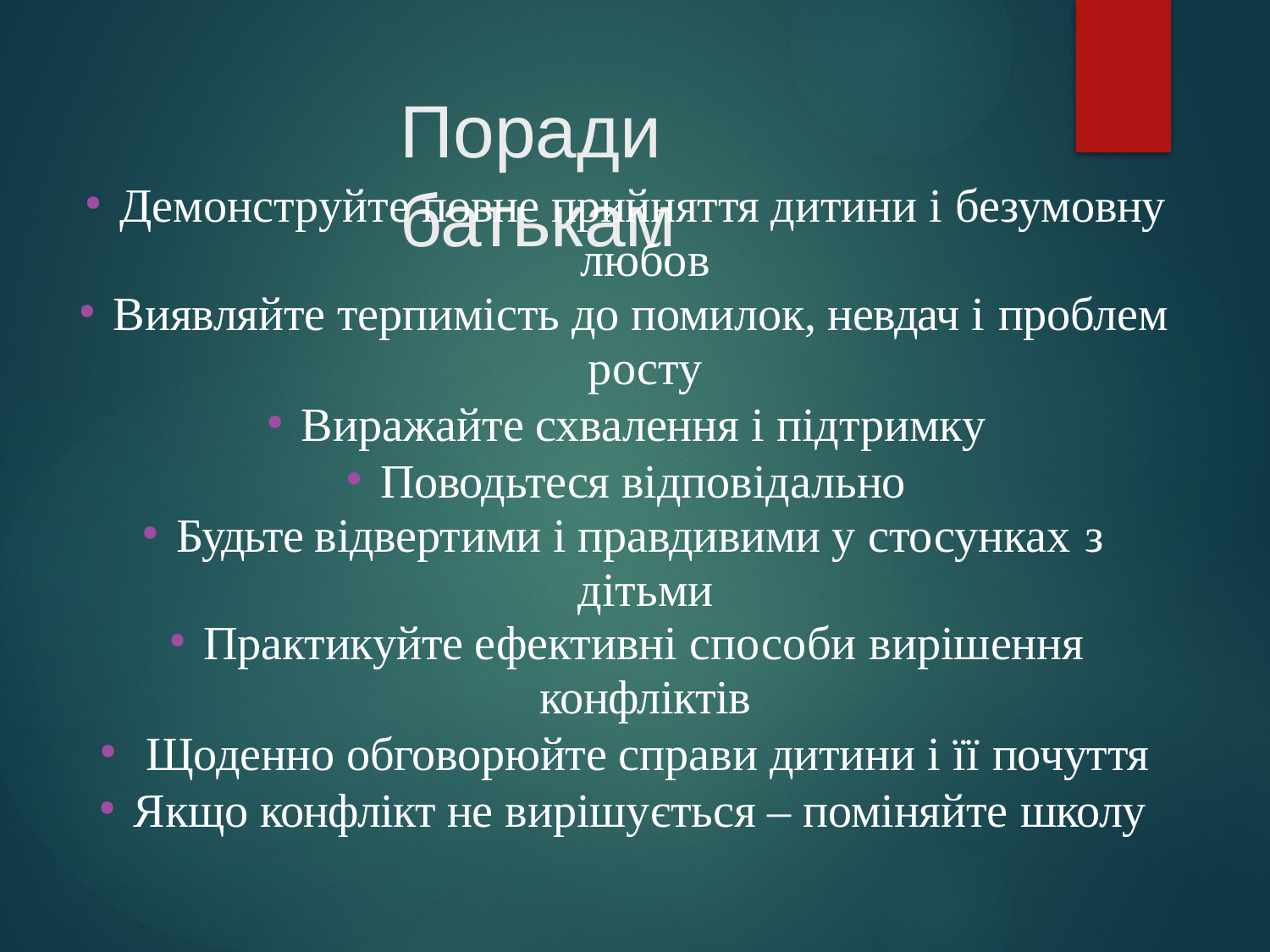

# Поради батькам
Демонструйте повне прийняття дитини і безумовну
любов
Виявляйте терпимість до помилок, невдач і проблем
росту
Виражайте схвалення і підтримку
Поводьтеся відповідально
Будьте відвертими і правдивими у стосунках з
дітьми
Практикуйте ефективні способи вирішення
конфліктів
Щоденно обговорюйте справи дитини і її почуття
Якщо конфлікт не вирішується – поміняйте школу